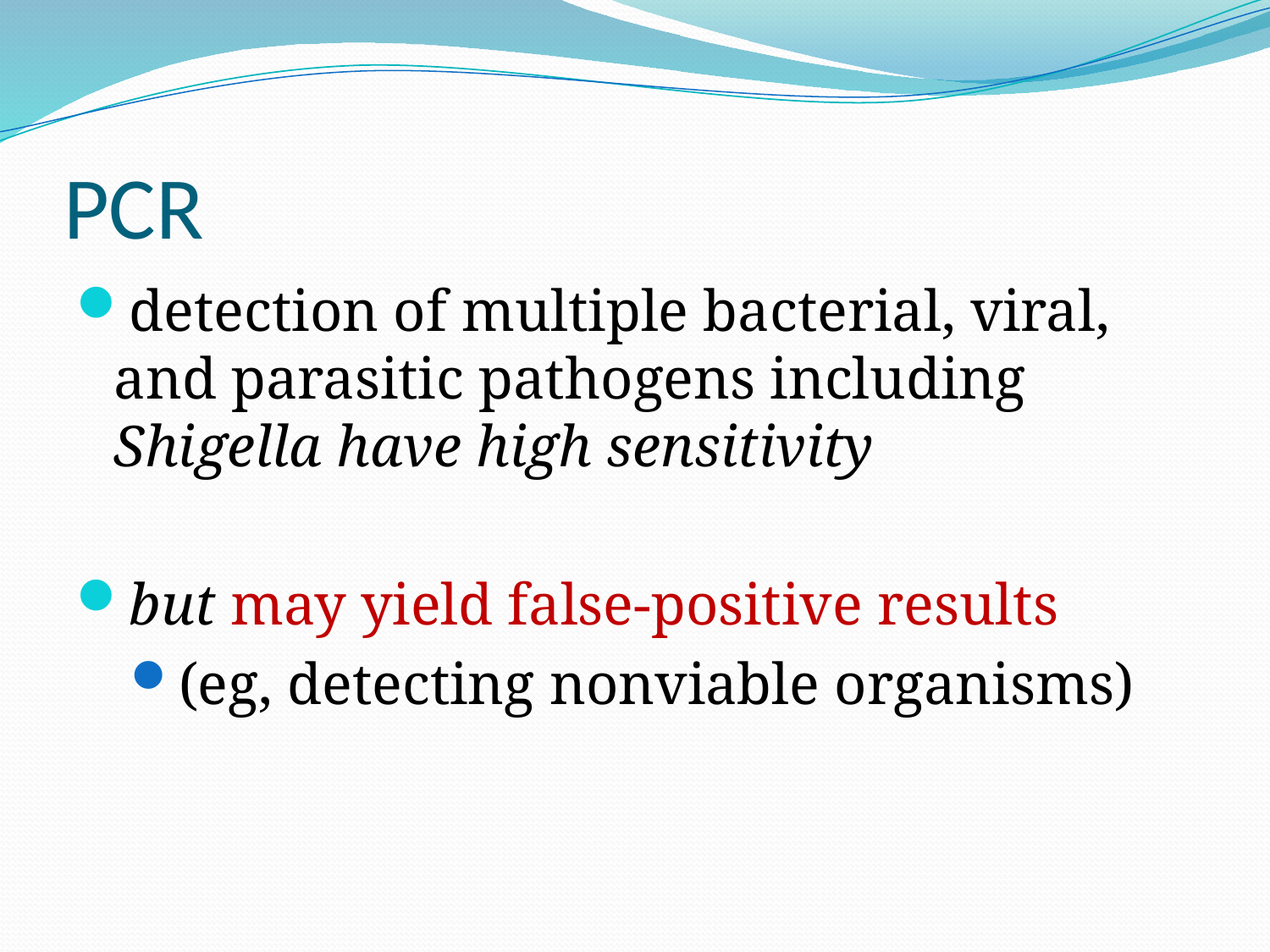

# PCR
detection of multiple bacterial, viral, and parasitic pathogens including Shigella have high sensitivity

but may yield false-positive results
(eg, detecting nonviable organisms)